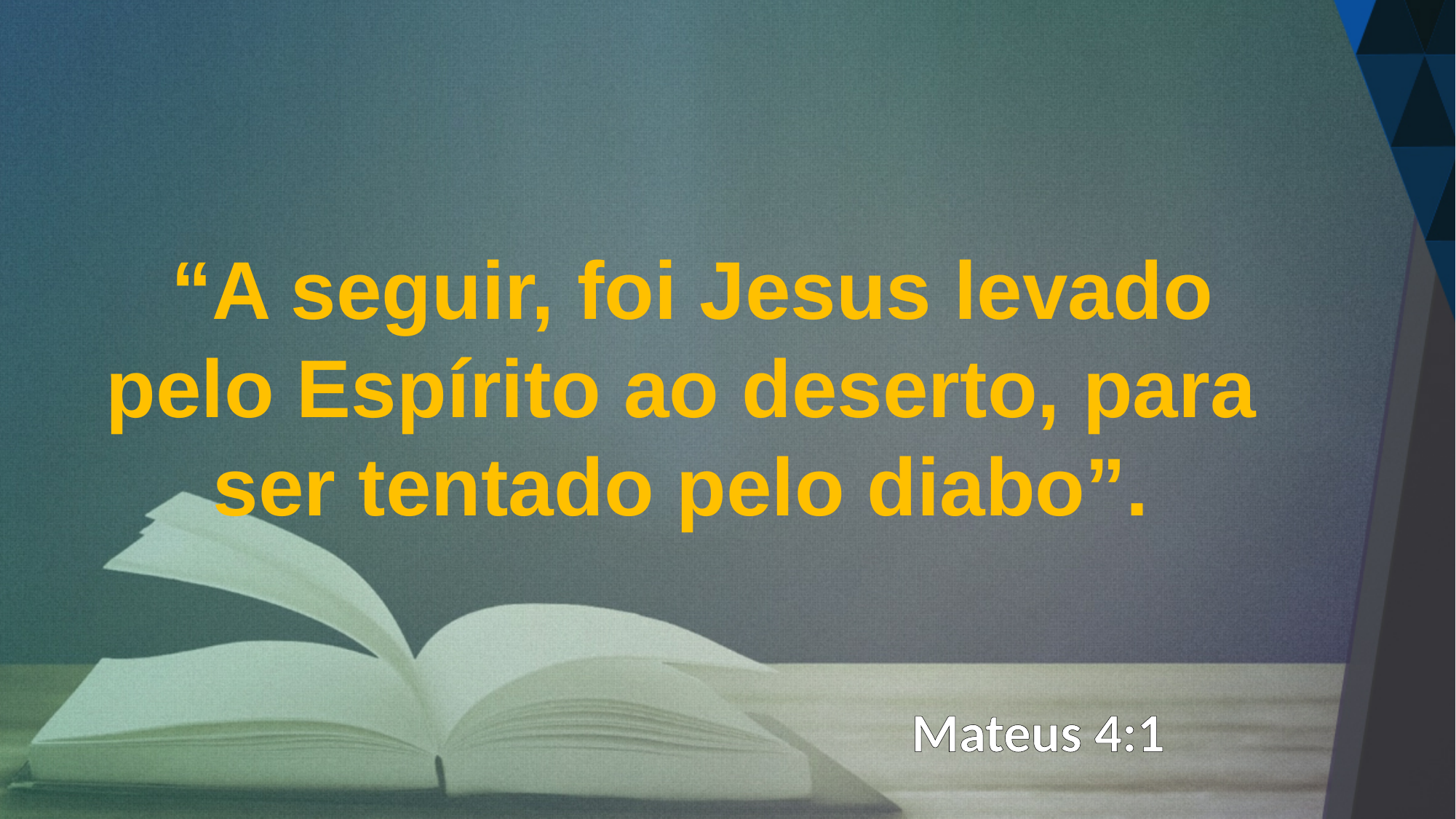

“A seguir, foi Jesus levado pelo Espírito ao deserto, para ser tentado pelo diabo”.
Mateus 4:1